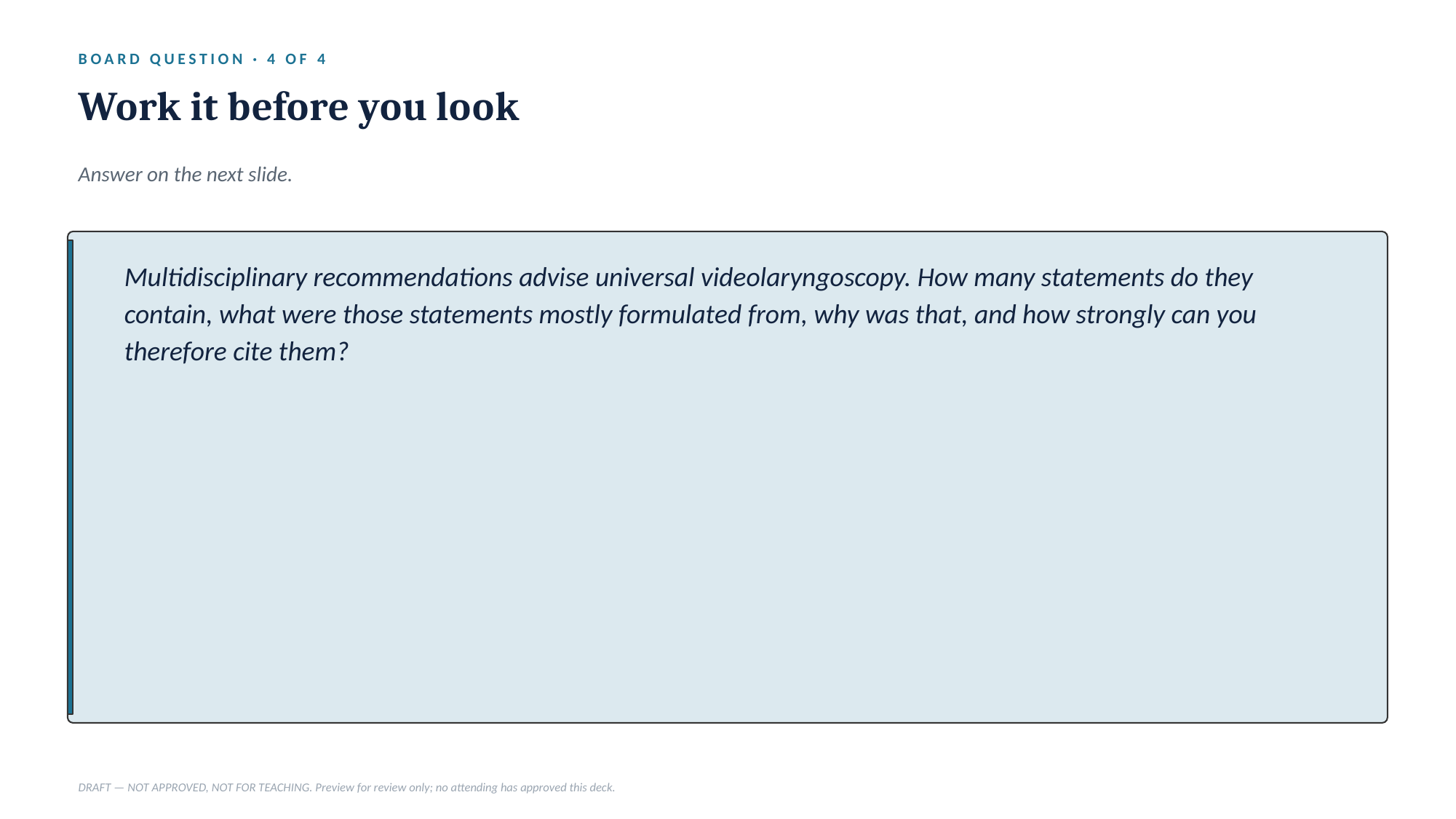

BOARD QUESTION · 4 OF 4
Work it before you look
Answer on the next slide.

Multidisciplinary recommendations advise universal videolaryngoscopy. How many statements do they contain, what were those statements mostly formulated from, why was that, and how strongly can you therefore cite them?
DRAFT — NOT APPROVED, NOT FOR TEACHING. Preview for review only; no attending has approved this deck.